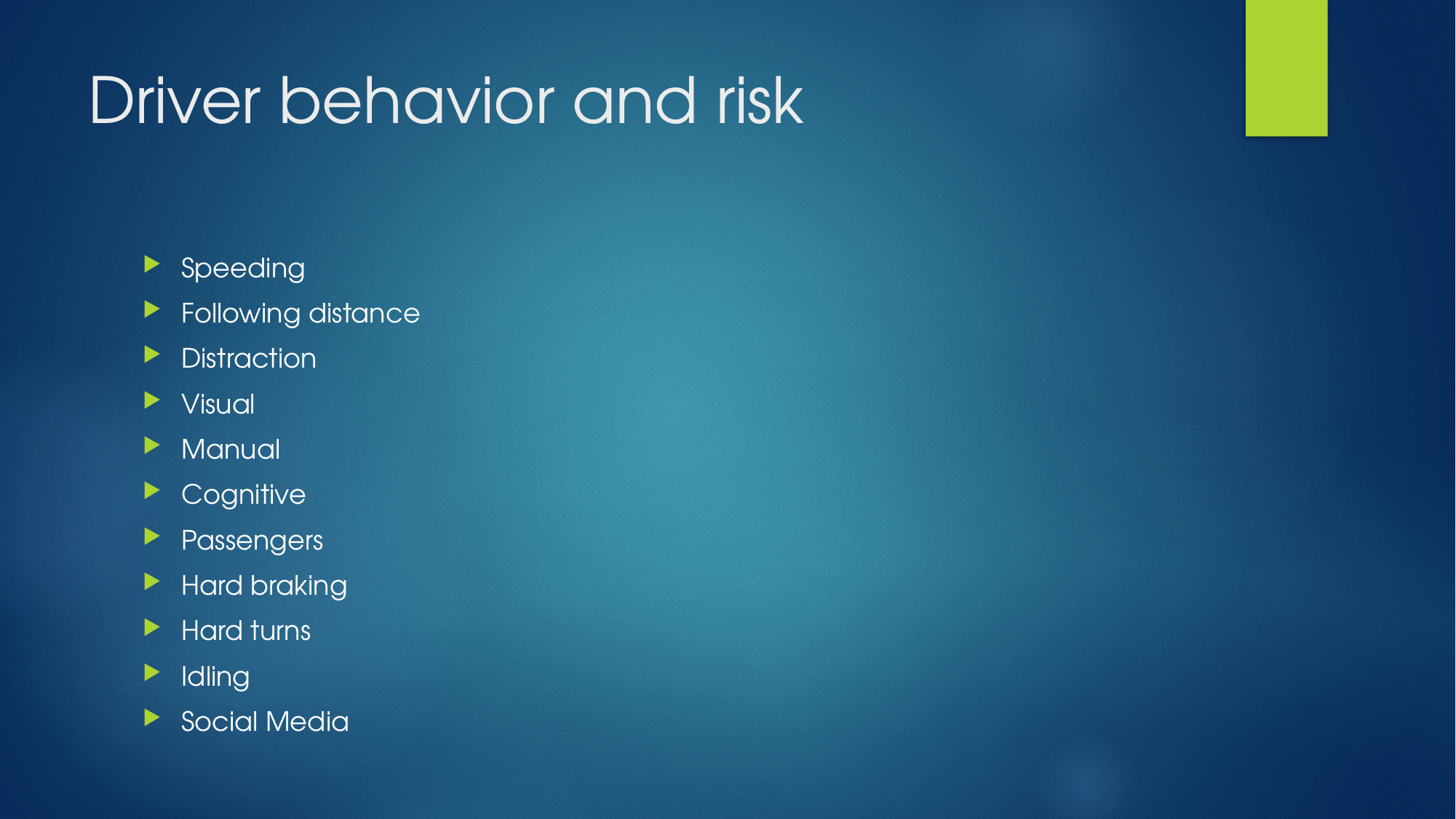

# Driver behavior and risk
Speeding
Following distance
Distraction
Visual
Manual
Cognitive
Passengers
Hard braking
Hard turns
Idling
Social Media